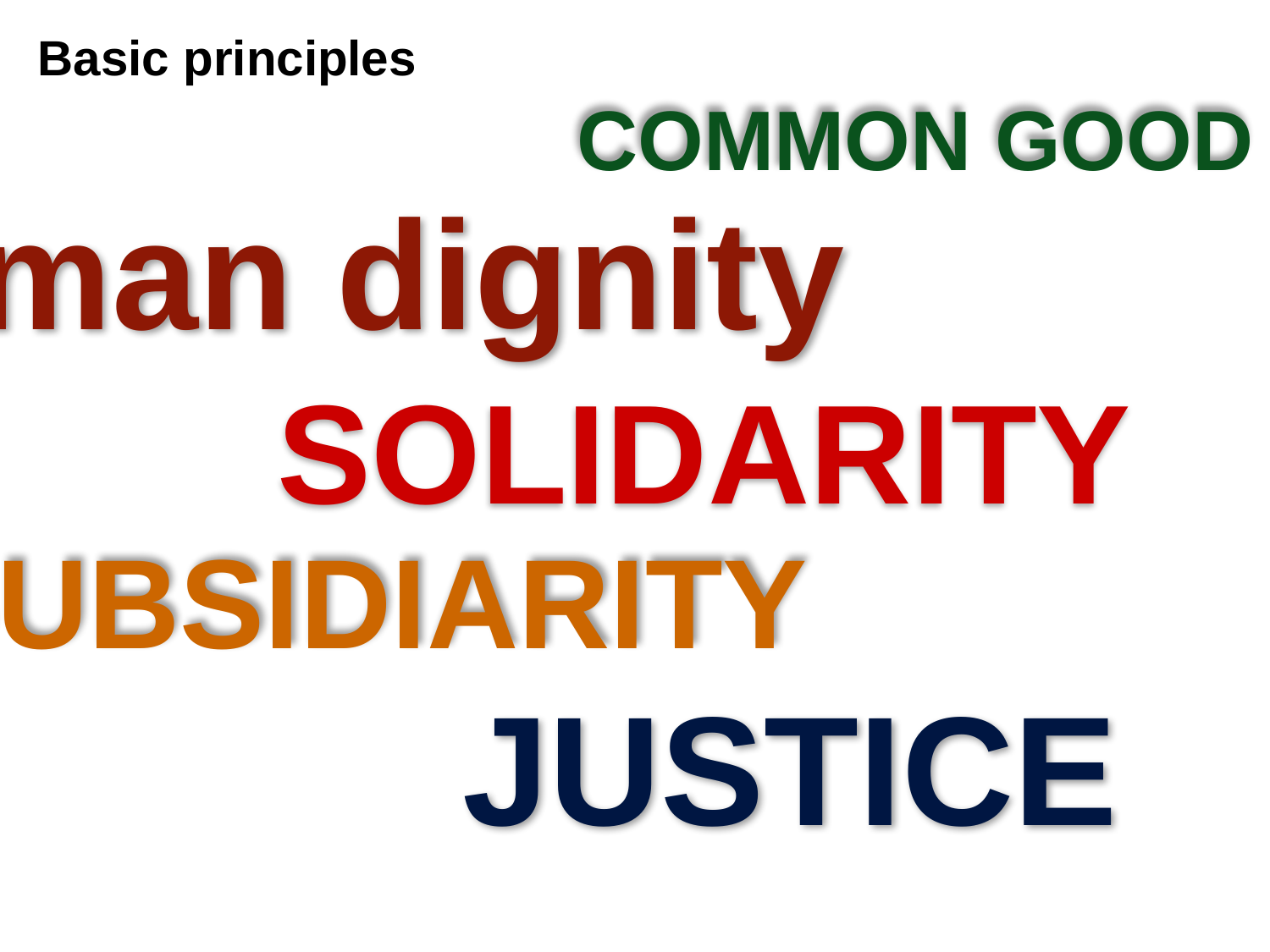

Basic principles
COMMON GOOD
Human dignity
SOLIDARITY
SUBSIDIARITY
JUSTICE